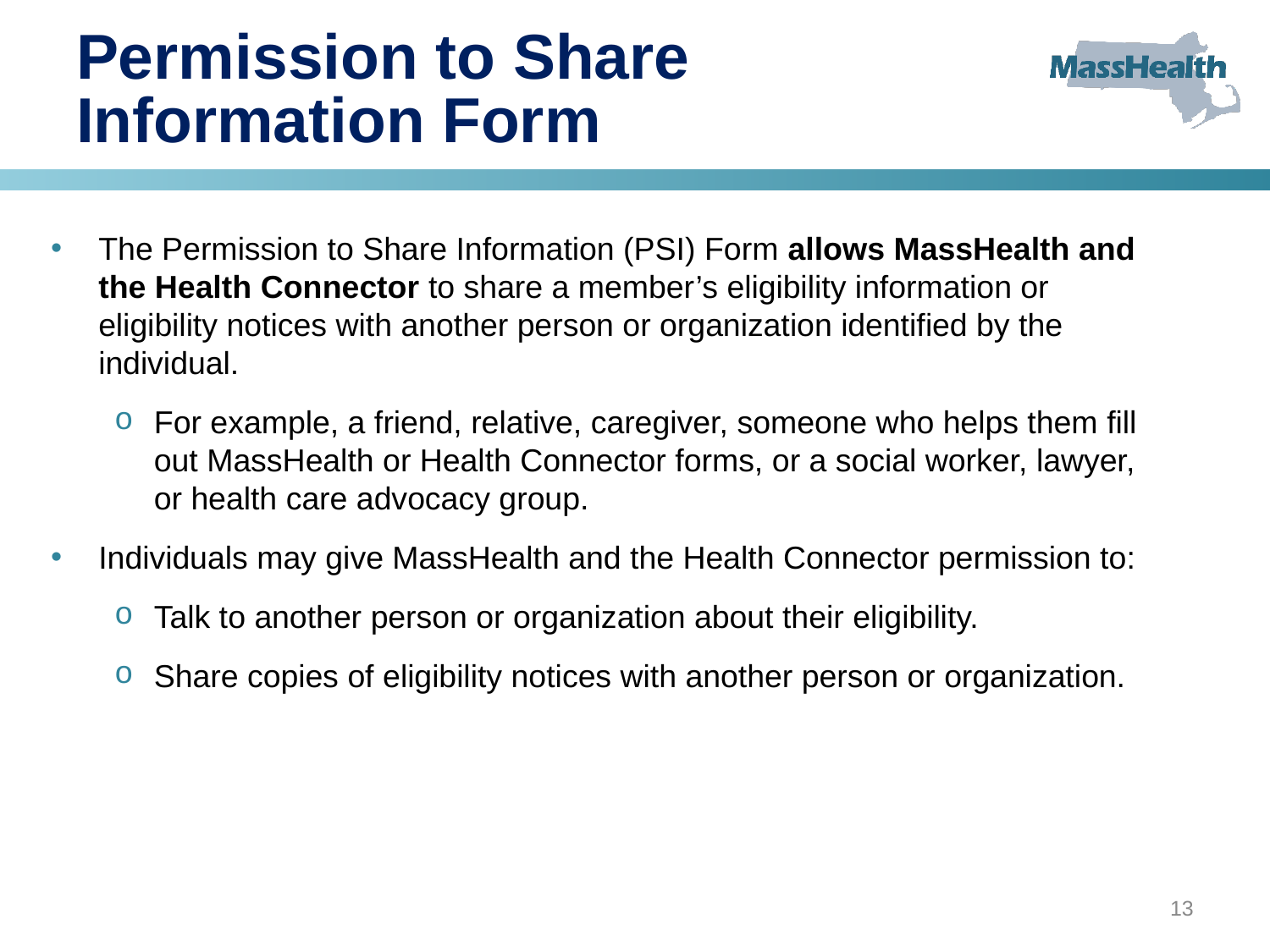

# Permission to Share Information Form
The Permission to Share Information (PSI) Form allows MassHealth and the Health Connector to share a member’s eligibility information or eligibility notices with another person or organization identified by the individual.
For example, a friend, relative, caregiver, someone who helps them fill out MassHealth or Health Connector forms, or a social worker, lawyer, or health care advocacy group.
Individuals may give MassHealth and the Health Connector permission to:
Talk to another person or organization about their eligibility.
Share copies of eligibility notices with another person or organization.
13